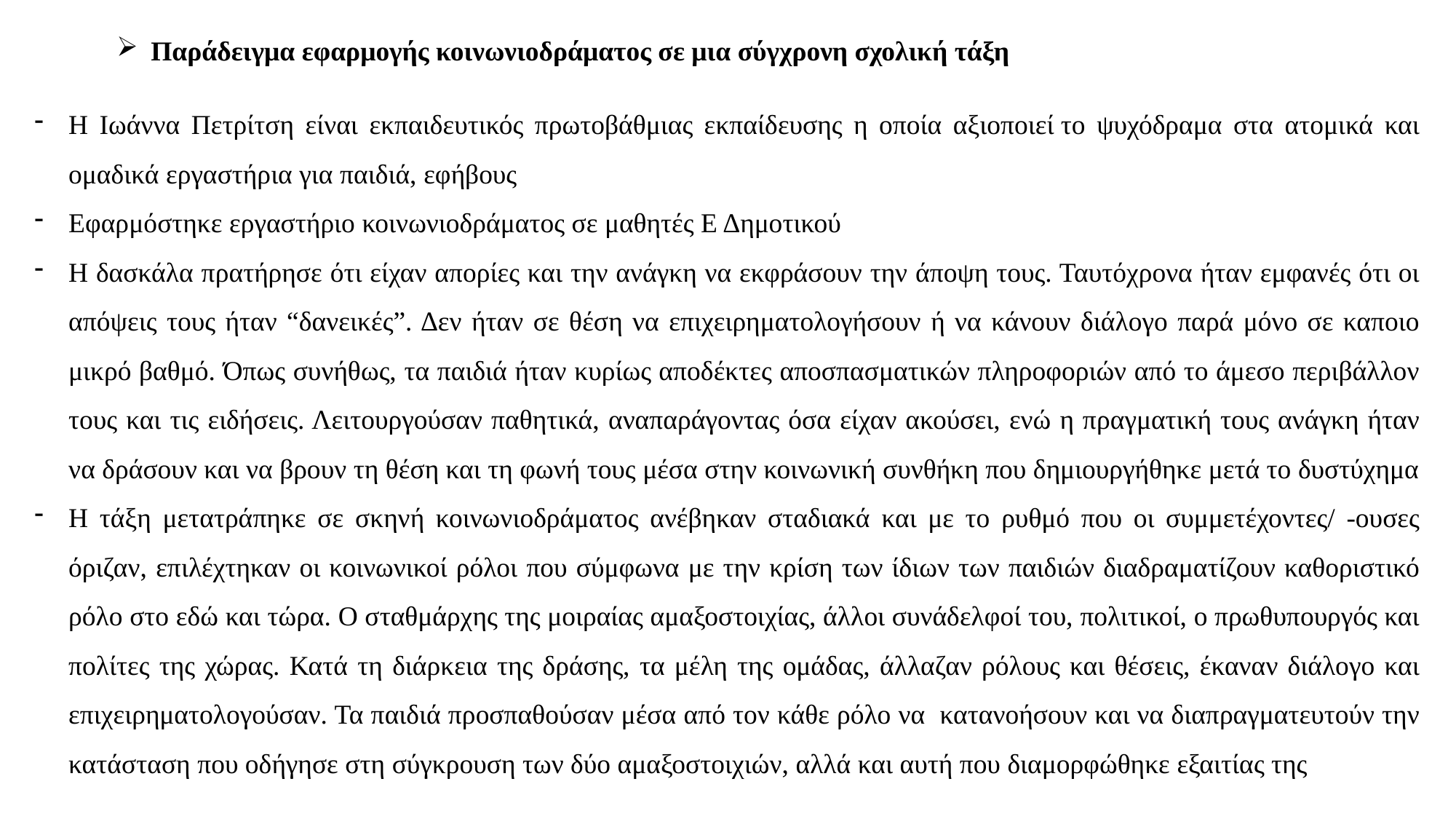

Παράδειγμα εφαρμογής κοινωνιοδράματος σε μια σύγχρονη σχολική τάξη
Η Ιωάννα Πετρίτση είναι εκπαιδευτικός πρωτοβάθμιας εκπαίδευσης η οποία αξιοποιεί το ψυχόδραμα στα ατομικά και ομαδικά εργαστήρια για παιδιά, εφήβους
Εφαρμόστηκε εργαστήριο κοινωνιοδράματος σε μαθητές Ε Δημοτικού
Η δασκάλα πρατήρησε ότι είχαν απορίες και την ανάγκη να εκφράσουν την άποψη τους. Ταυτόχρονα ήταν εμφανές ότι οι απόψεις τους ήταν “δανεικές”. Δεν ήταν σε θέση να επιχειρηματολογήσουν ή να κάνουν διάλογο παρά μόνο σε καποιο μικρό βαθμό. Όπως συνήθως, τα παιδιά ήταν κυρίως αποδέκτες αποσπασματικών πληροφοριών από το άμεσο περιβάλλον τους και τις ειδήσεις. Λειτουργούσαν παθητικά, αναπαράγοντας όσα είχαν ακούσει, ενώ η πραγματική τους ανάγκη ήταν να δράσουν και να βρουν τη θέση και τη φωνή τους μέσα στην κοινωνική συνθήκη που δημιουργήθηκε μετά το δυστύχημα
Η τάξη μετατράπηκε σε σκηνή κοινωνιοδράματος ανέβηκαν σταδιακά και με το ρυθμό που οι συμμετέχοντες/ -ουσες όριζαν, επιλέχτηκαν οι κοινωνικοί ρόλοι που σύμφωνα με την κρίση των ίδιων των παιδιών διαδραματίζουν καθοριστικό ρόλο στο εδώ και τώρα. Ο σταθμάρχης της μοιραίας αμαξοστοιχίας, άλλοι συνάδελφοί του, πολιτικοί, ο πρωθυπουργός και πολίτες της χώρας. Κατά τη διάρκεια της δράσης, τα μέλη της ομάδας, άλλαζαν ρόλους και θέσεις, έκαναν διάλογο και επιχειρηματολογούσαν. Τα παιδιά προσπαθούσαν μέσα από τον κάθε ρόλο να  κατανοήσουν και να διαπραγματευτούν την κατάσταση που οδήγησε στη σύγκρουση των δύο αμαξοστοιχιών, αλλά και αυτή που διαμορφώθηκε εξαιτίας της